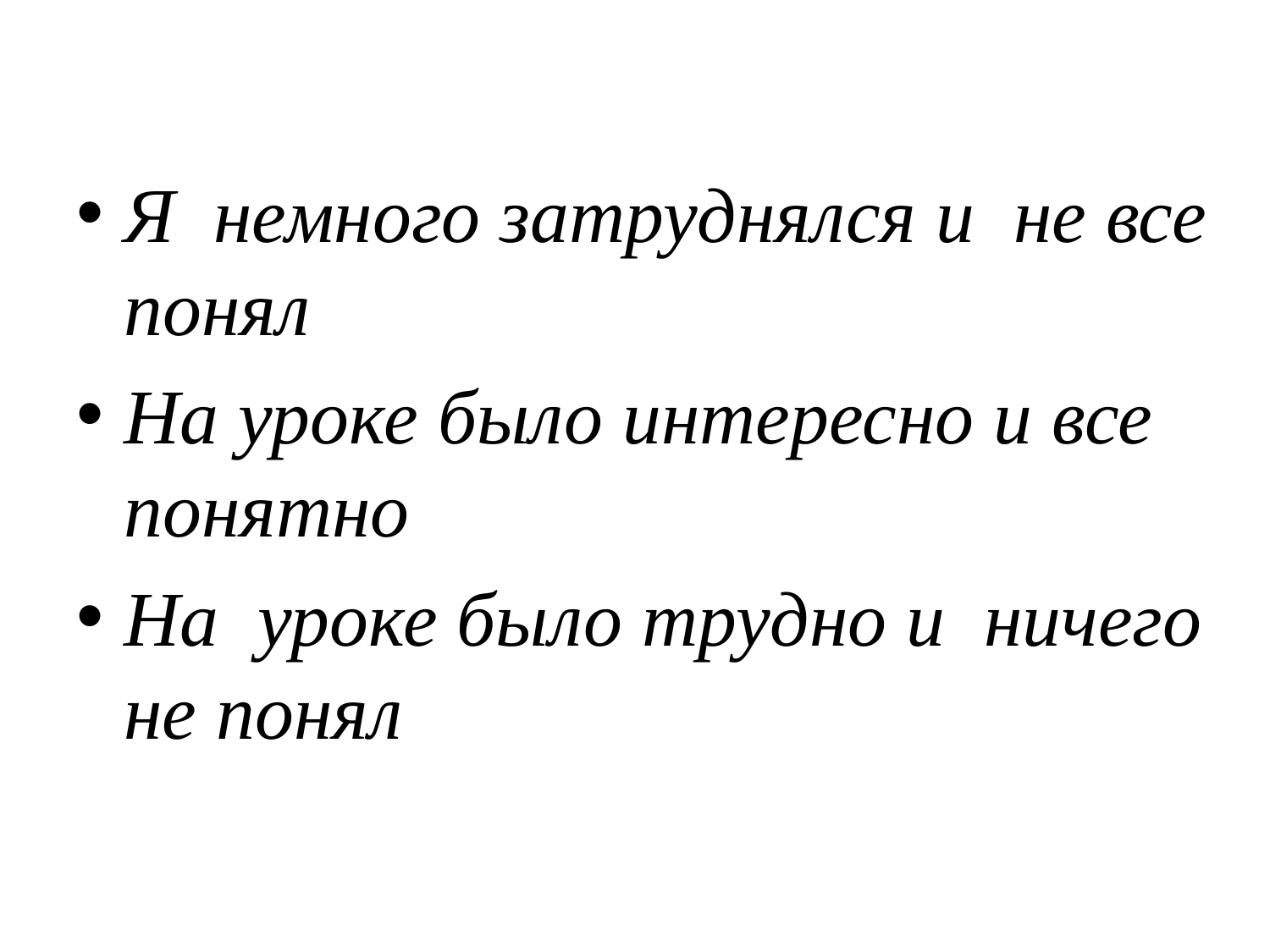

Я  немного затруднялся и  не все понял
На уроке было интересно и все понятно
На  уроке было трудно и  ничего не понял